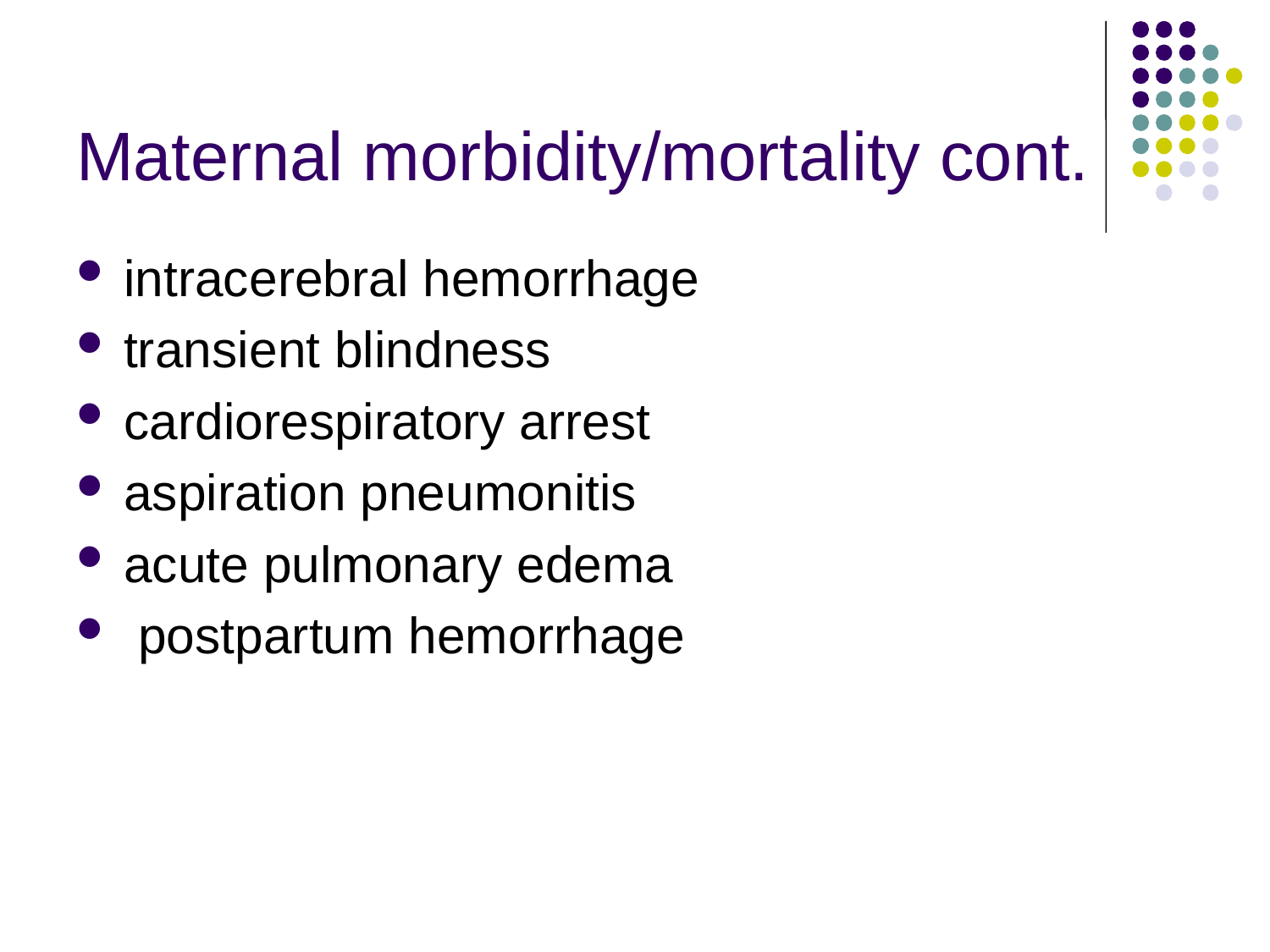

# Maternal morbidity/mortality cont.
intracerebral hemorrhage
transient blindness
cardiorespiratory arrest
aspiration pneumonitis
acute pulmonary edema
 postpartum hemorrhage